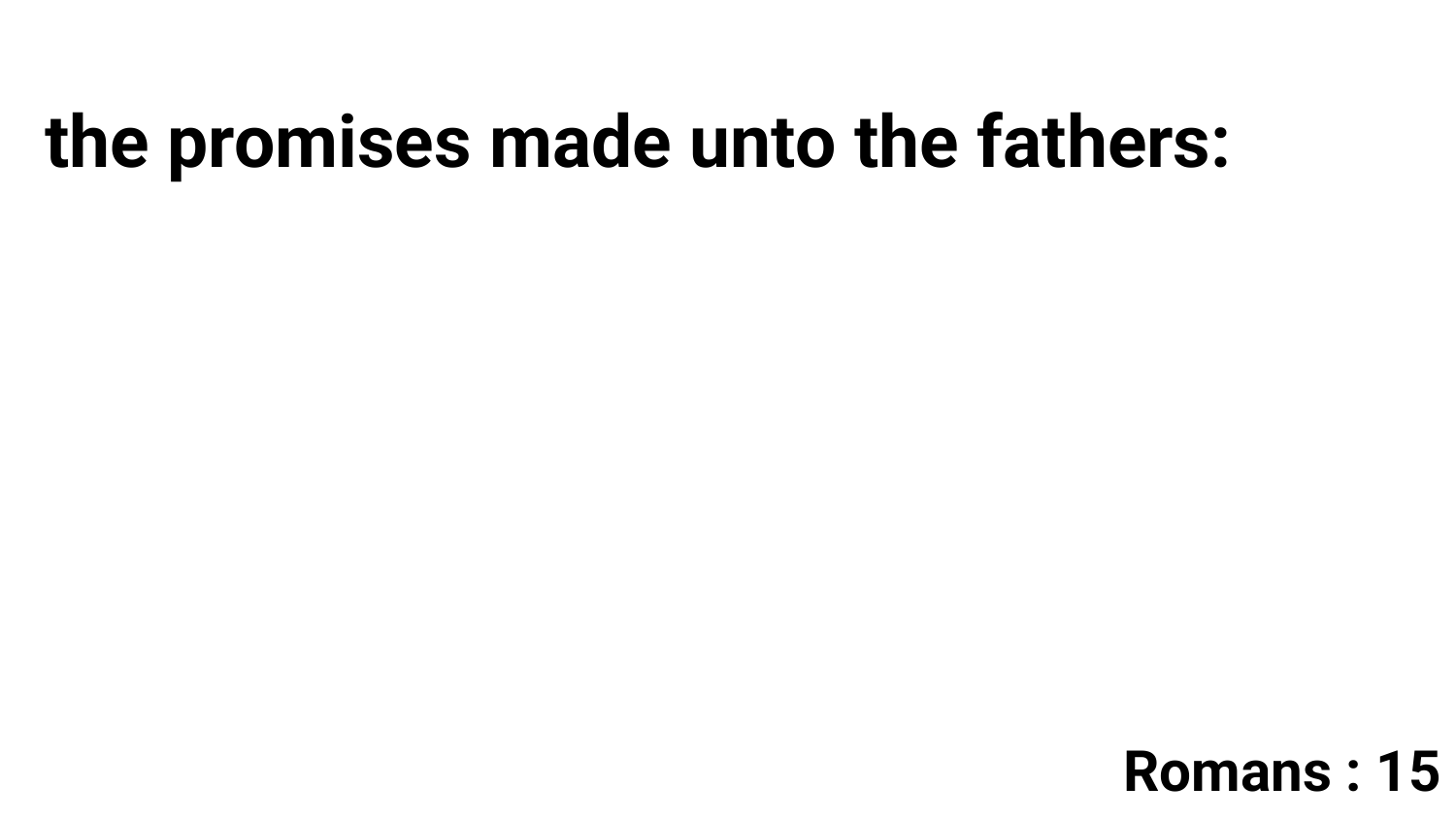

the promises made unto the fathers:
Romans : 15